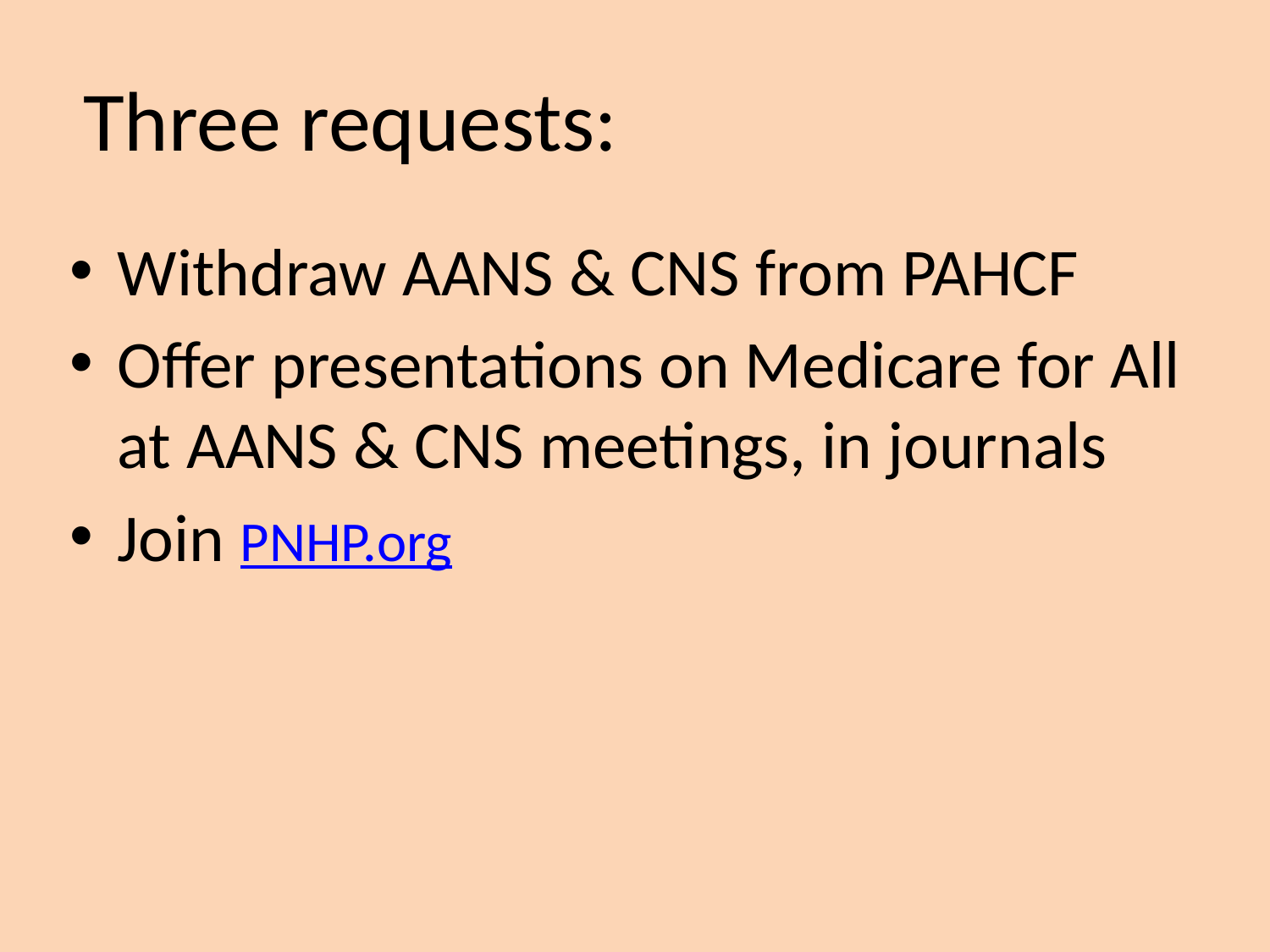

# Three requests:
Withdraw AANS & CNS from PAHCF
Offer presentations on Medicare for All at AANS & CNS meetings, in journals
Join PNHP.org